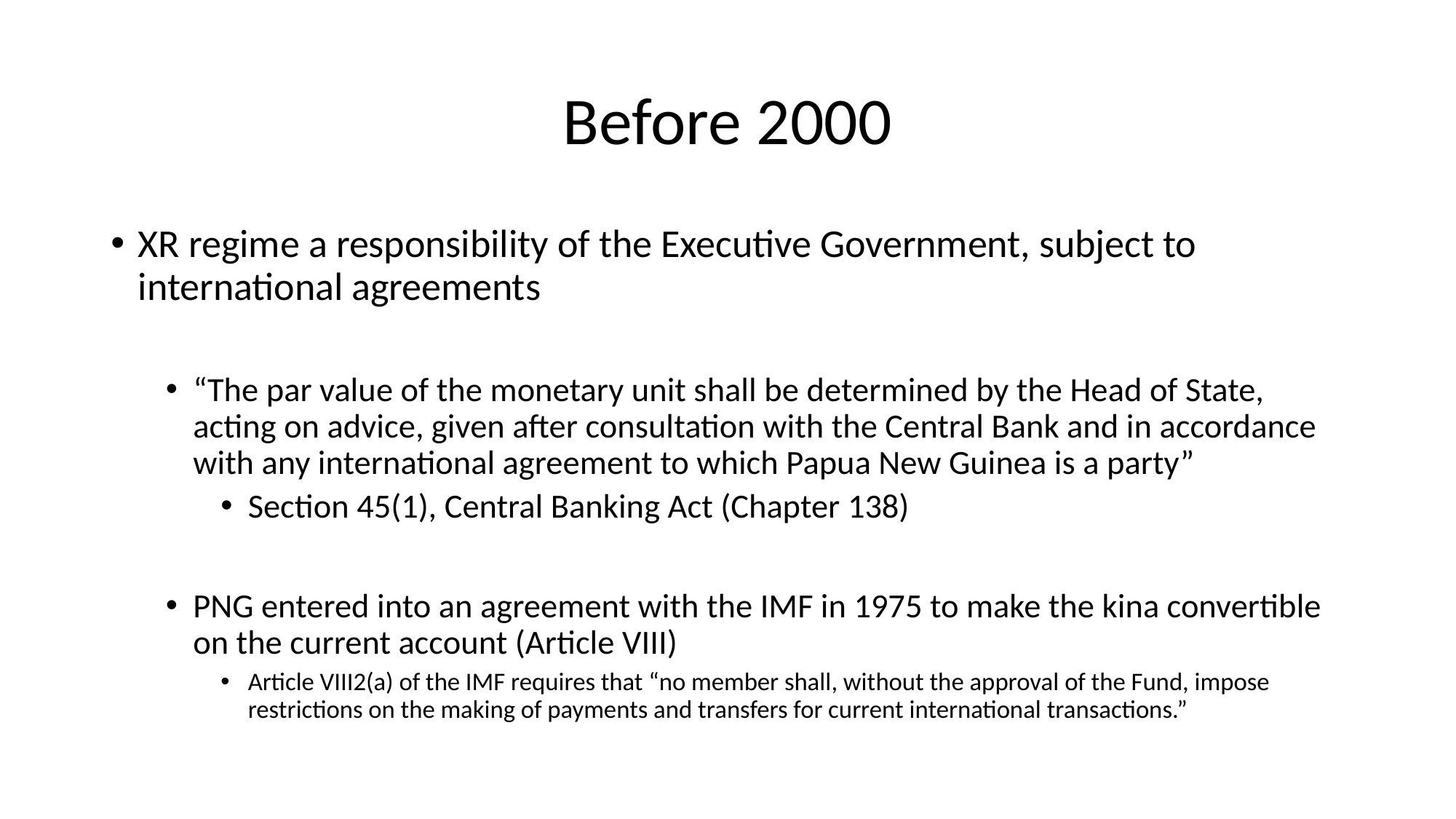

# Before 2000
XR regime a responsibility of the Executive Government, subject to international agreements

“The par value of the monetary unit shall be determined by the Head of State, acting on advice, given after consultation with the Central Bank and in accordance with any international agreement to which Papua New Guinea is a party”
Section 45(1), Central Banking Act (Chapter 138)

PNG entered into an agreement with the IMF in 1975 to make the kina convertible on the current account (Article VIII)
Article VIII2(a) of the IMF requires that “no member shall, without the approval of the Fund, impose restrictions on the making of payments and transfers for current international transactions.”